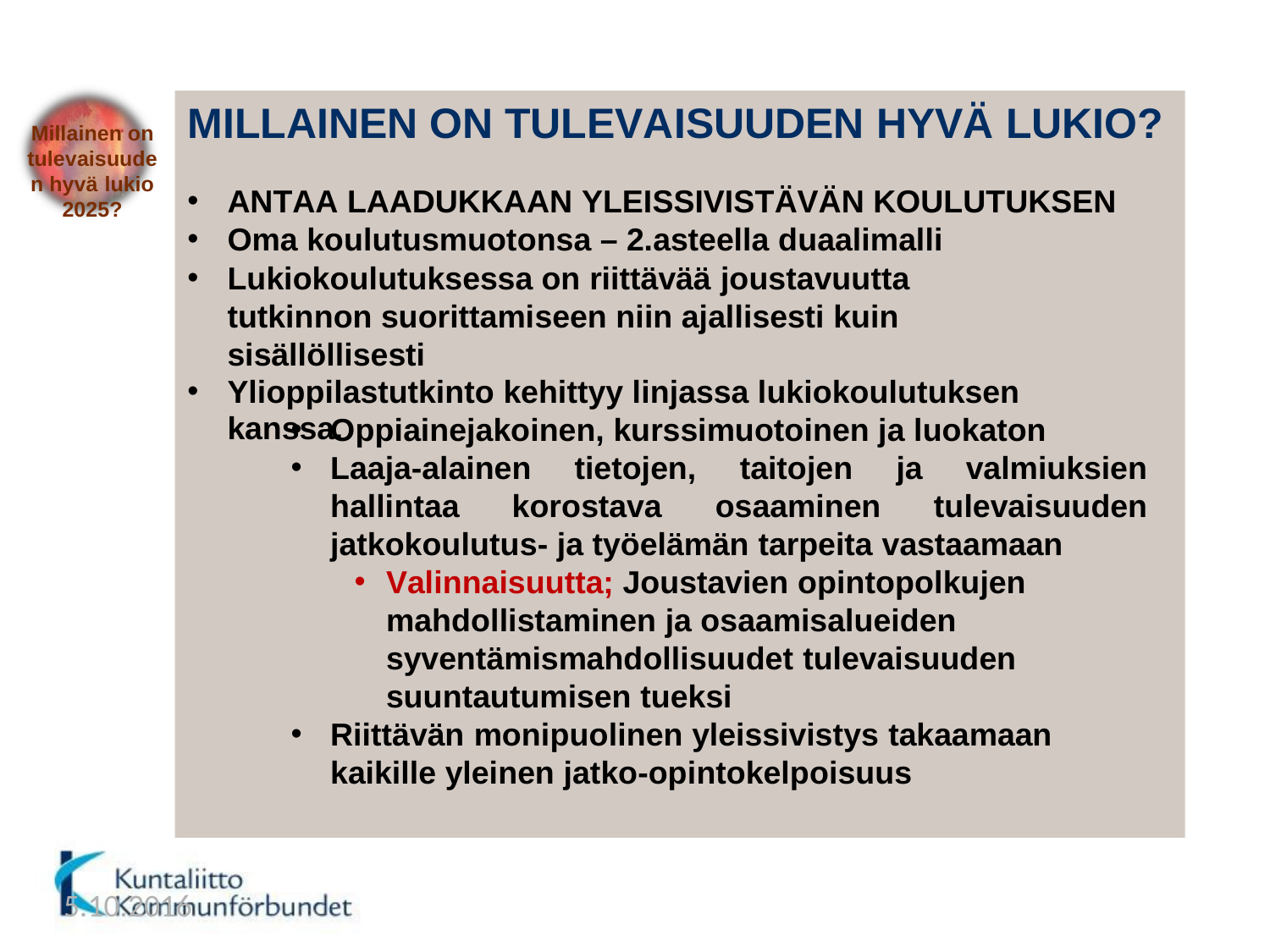

# MILLAINEN ON TULEVAISUUDEN HYVÄ LUKIO?

Millainen on tulevaisuuden hyvä lukio 2025?
ANTAA LAADUKKAAN YLEISSIVISTÄVÄN KOULUTUKSEN
Oma koulutusmuotonsa – 2.asteella duaalimalli
Lukiokoulutuksessa on riittävää joustavuutta tutkinnon suorittamiseen niin ajallisesti kuin sisällöllisesti
Ylioppilastutkinto kehittyy linjassa lukiokoulutuksen kanssa.
Oppiainejakoinen, kurssimuotoinen ja luokaton
Laaja-alainen tietojen, taitojen ja valmiuksien hallintaa korostava osaaminen tulevaisuuden jatkokoulutus- ja työelämän tarpeita vastaamaan
Valinnaisuutta; Joustavien opintopolkujen mahdollistaminen ja osaamisalueiden syventämismahdollisuudet tulevaisuuden suuntautumisen tueksi
Riittävän monipuolinen yleissivistys takaamaan kaikille yleinen jatko-opintokelpoisuus

5.10.2016
Liese Eskelinen
44